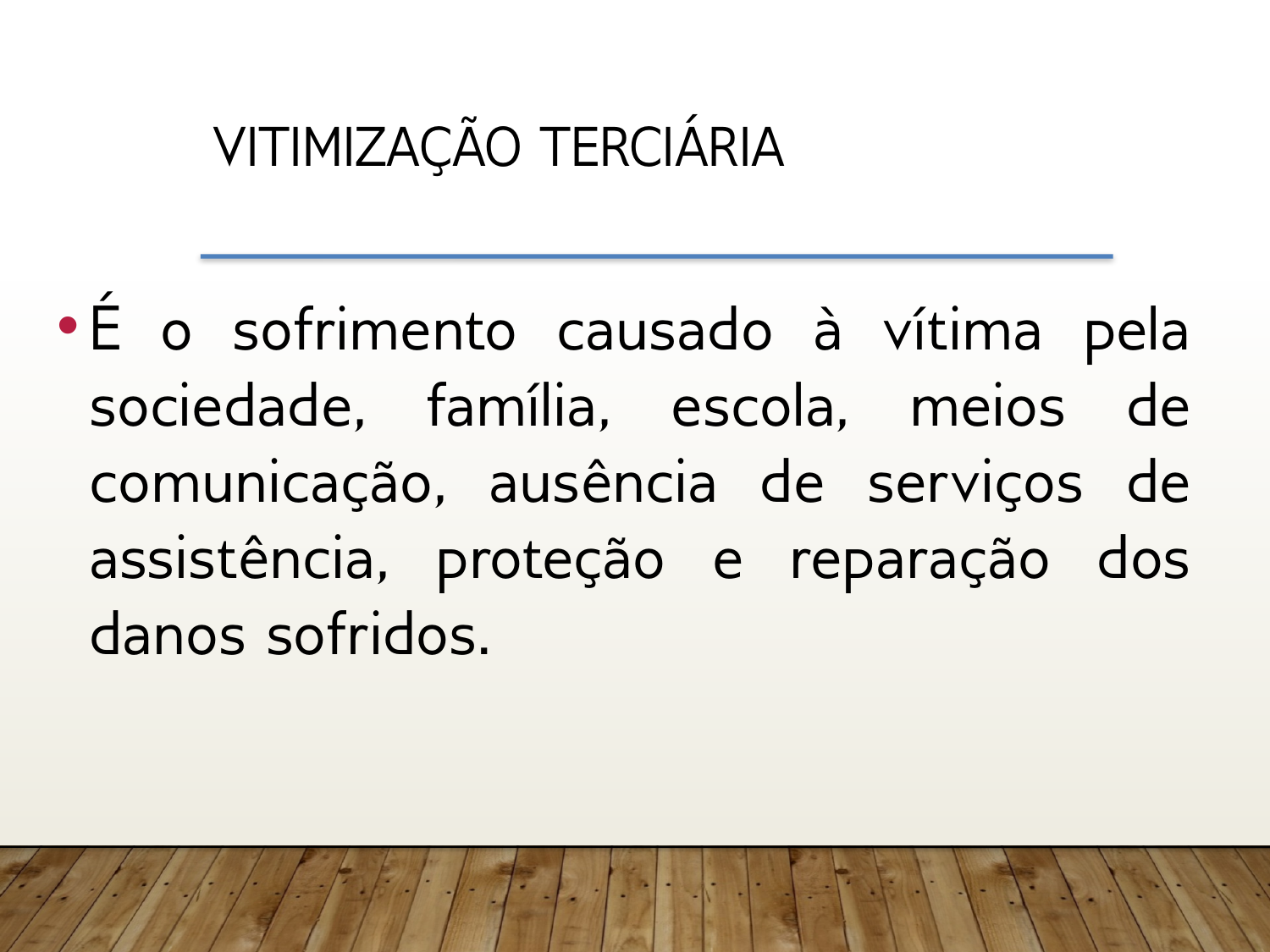

VITIMIZAÇÃO TERCIÁRIA
É o sofrimento causado à vítima pela sociedade, família, escola, meios de comunicação, ausência de serviços de assistência, proteção e reparação dos danos sofridos.